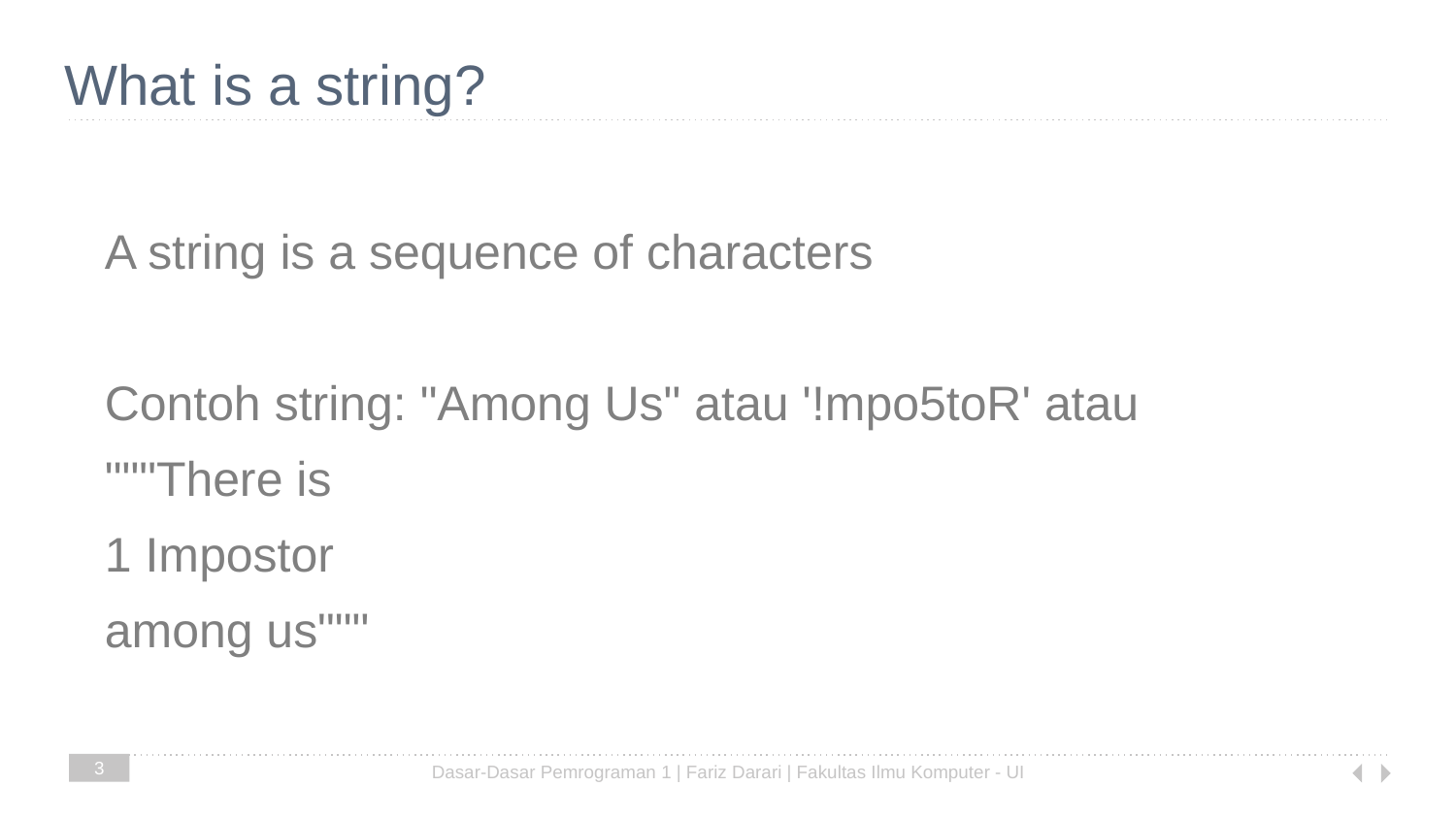

# What is a string?
A string is a sequence of characters
Contoh string: "Among Us" atau '!mpo5toR' atau
"""There is
1 Impostor
among us"""

3